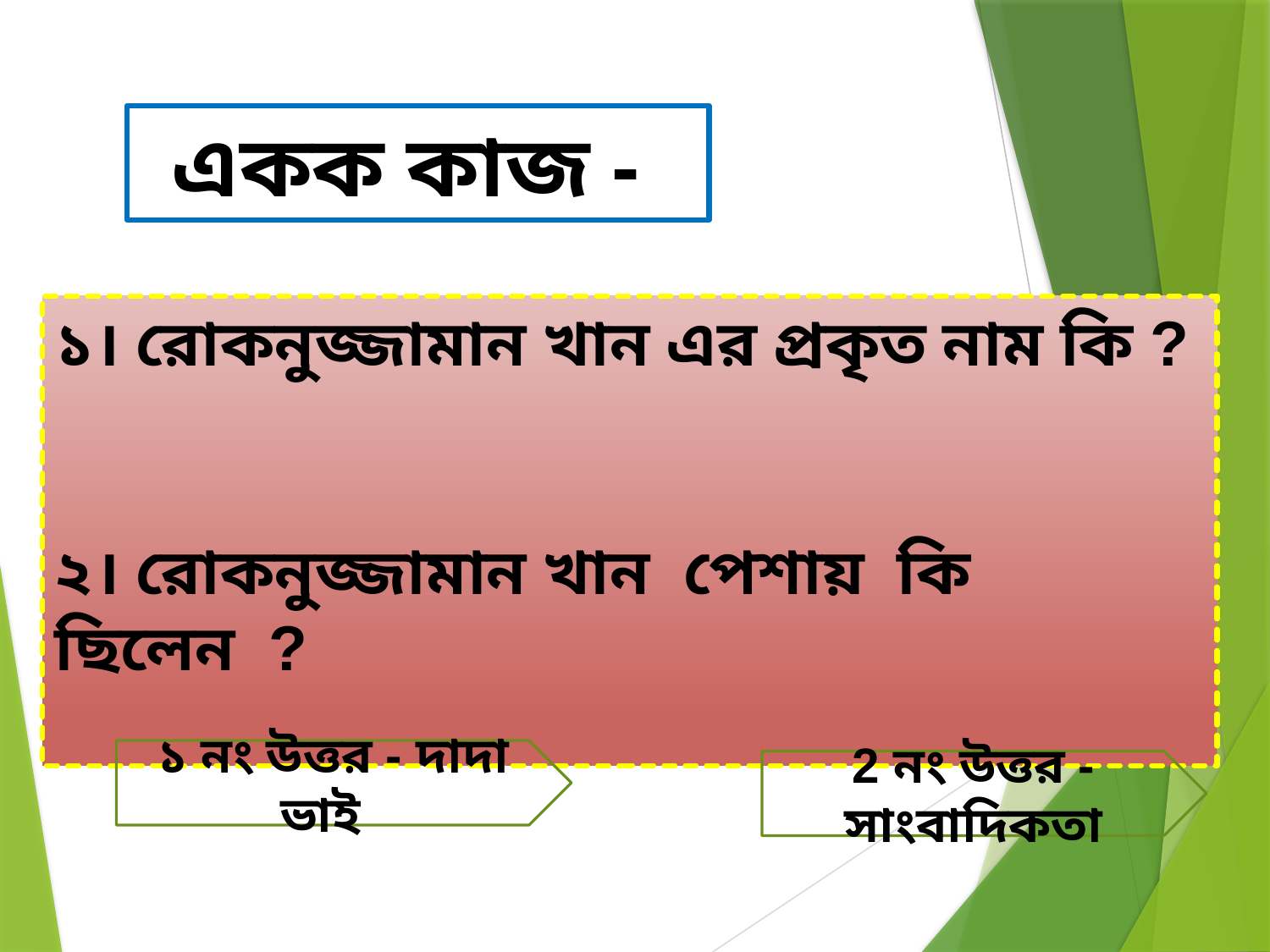

একক কাজ -
১। রোকনুজ্জামান খান এর প্রকৃত নাম কি ?

২। রোকনুজ্জামান খান  পেশায়  কি ছিলেন  ?

১ নং উত্তর - দাদা ভাই

2 নং উত্তর - সাংবাদিকতা